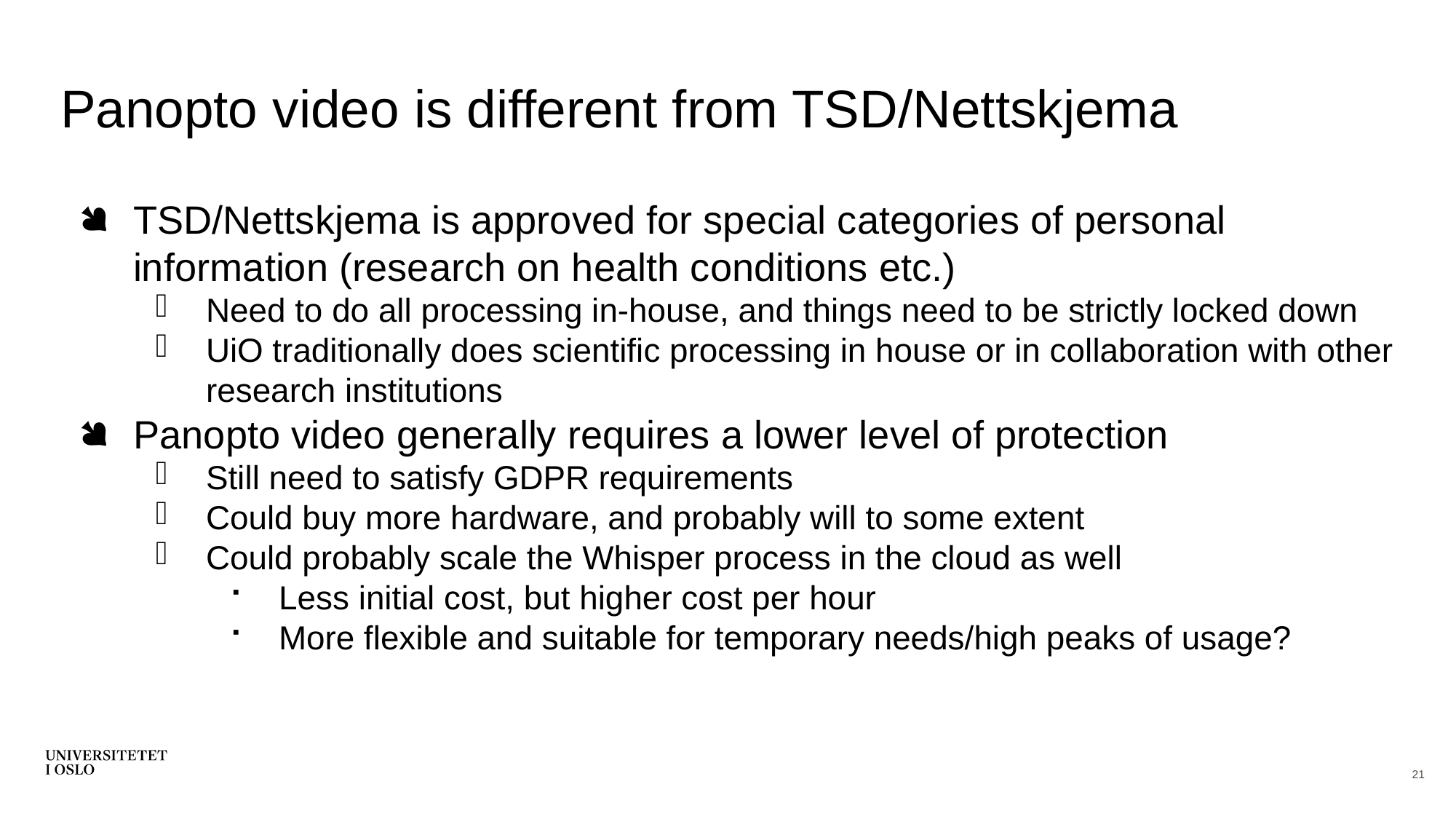

# Panopto video is different from TSD/Nettskjema
TSD/Nettskjema is approved for special categories of personal information (research on health conditions etc.)
Need to do all processing in-house, and things need to be strictly locked down
UiO traditionally does scientific processing in house or in collaboration with other research institutions
Panopto video generally requires a lower level of protection
Still need to satisfy GDPR requirements
Could buy more hardware, and probably will to some extent
Could probably scale the Whisper process in the cloud as well
Less initial cost, but higher cost per hour
More flexible and suitable for temporary needs/high peaks of usage?

21